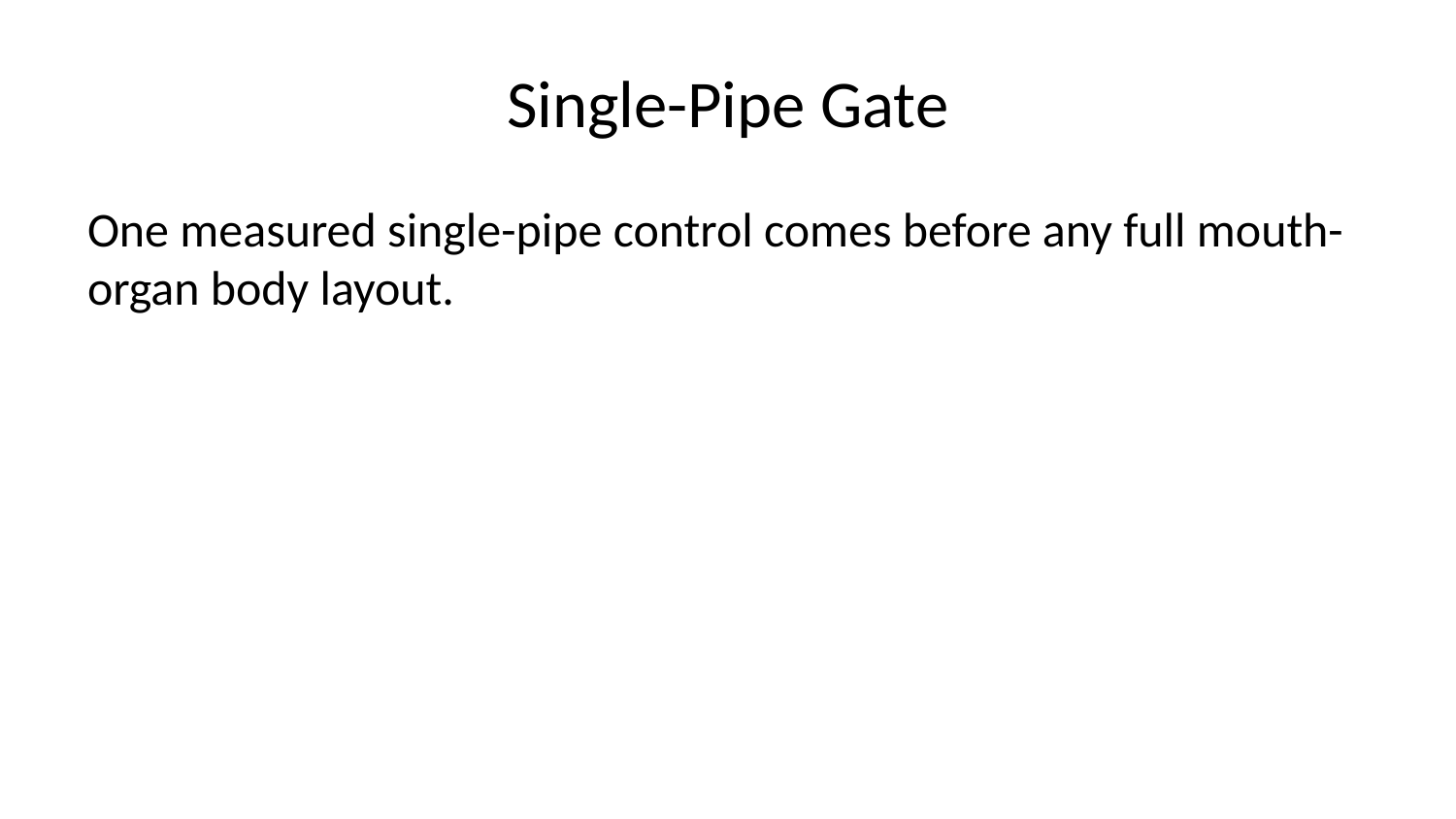

# Single-Pipe Gate
One measured single-pipe control comes before any full mouth-organ body layout.